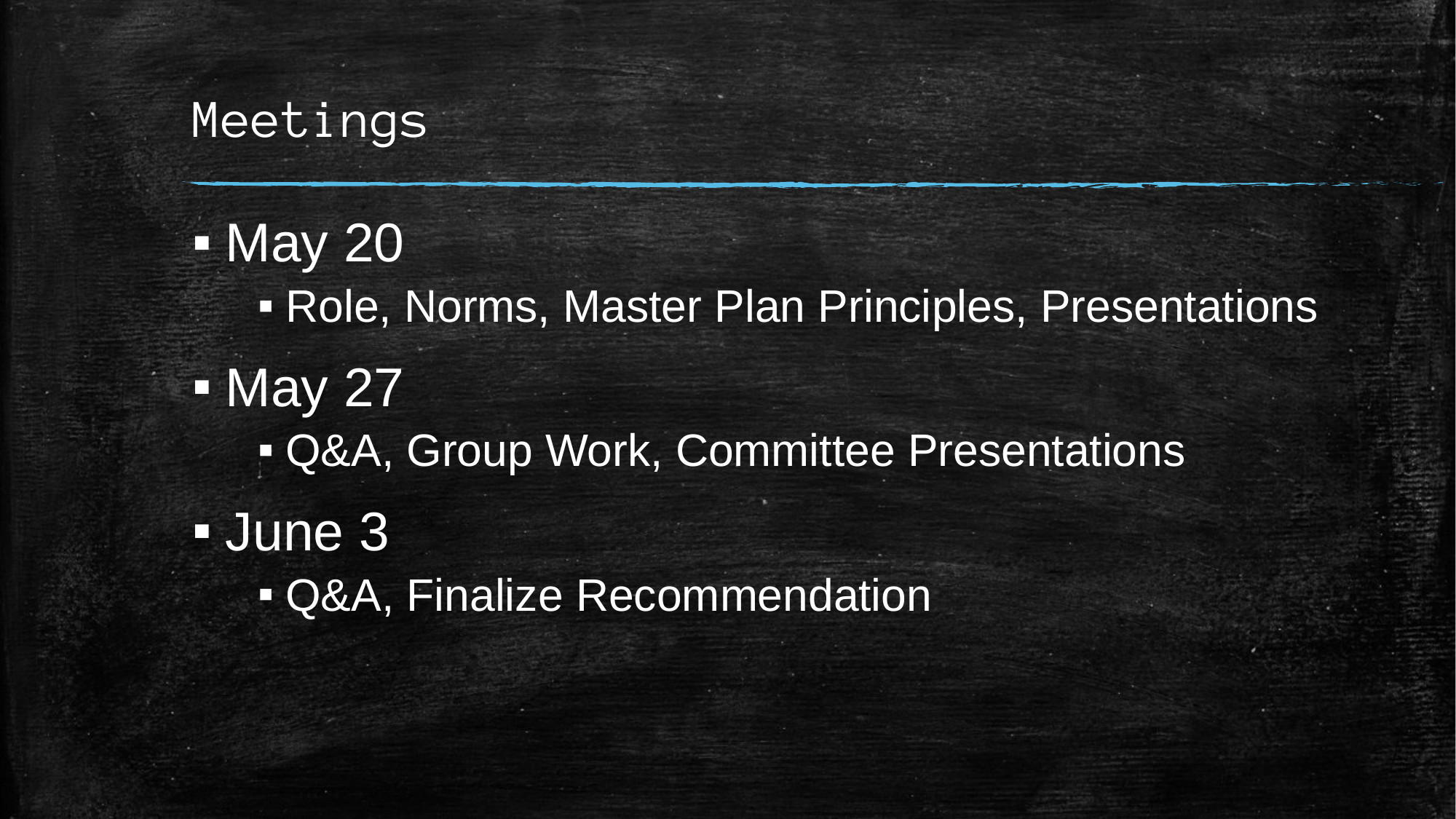

# Meetings
May 20
Role, Norms, Master Plan Principles, Presentations
May 27
Q&A, Group Work, Committee Presentations
June 3
Q&A, Finalize Recommendation